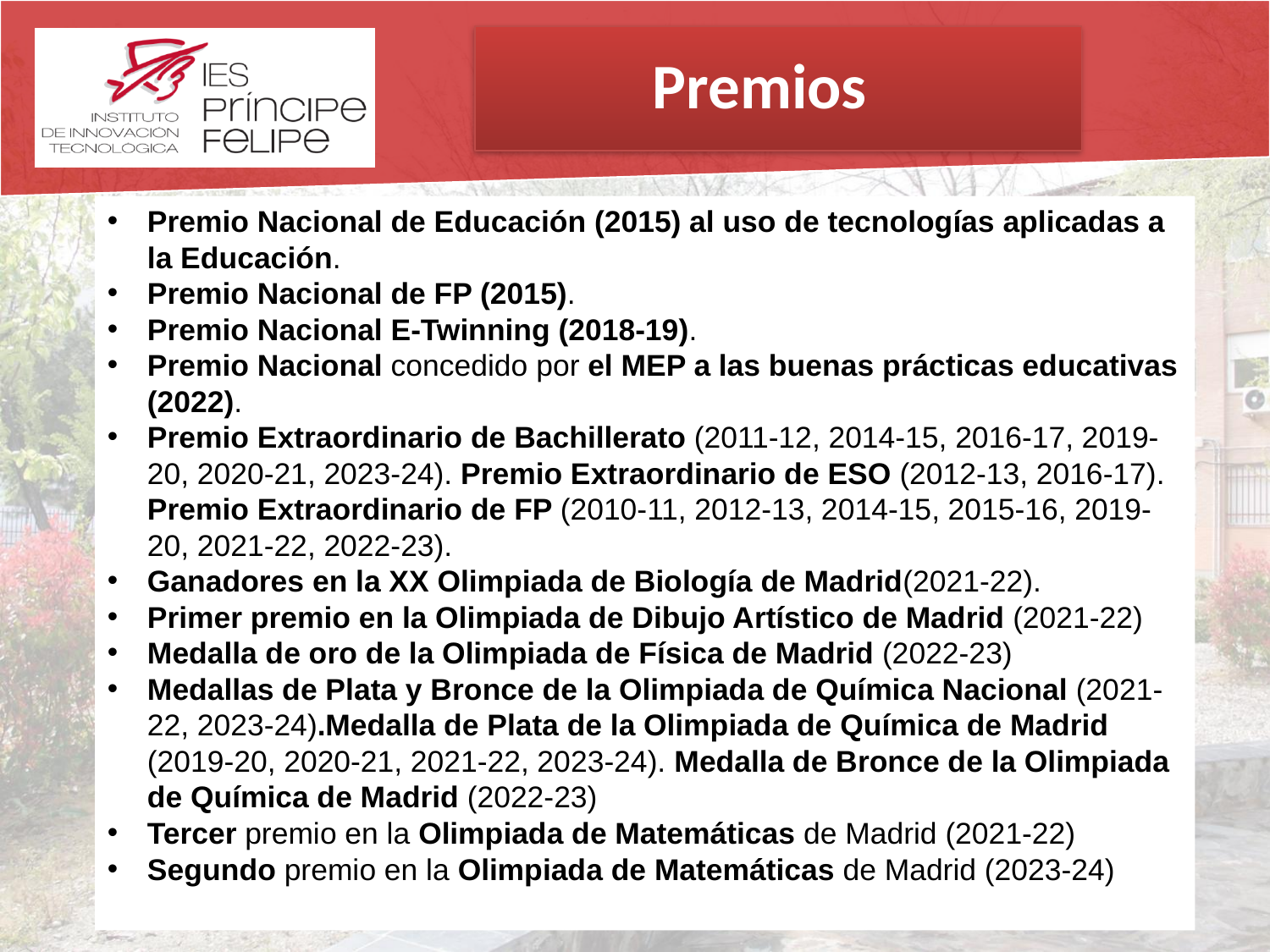

Premios
Premio Nacional de Educación (2015) al uso de tecnologías aplicadas a la Educación.
Premio Nacional de FP (2015).
Premio Nacional E-Twinning (2018-19).
Premio Nacional concedido por el MEP a las buenas prácticas educativas (2022).
Premio Extraordinario de Bachillerato (2011-12, 2014-15, 2016-17, 2019- 20, 2020-21, 2023-24). Premio Extraordinario de ESO (2012-13, 2016-17). Premio Extraordinario de FP (2010-11, 2012-13, 2014-15, 2015-16, 2019- 20, 2021-22, 2022-23).
Ganadores en la XX Olimpiada de Biología de Madrid(2021-22).
Primer premio en la Olimpiada de Dibujo Artístico de Madrid (2021-22)
Medalla de oro de la Olimpiada de Física de Madrid (2022-23)
Medallas de Plata y Bronce de la Olimpiada de Química Nacional (2021-22, 2023-24).Medalla de Plata de la Olimpiada de Química de Madrid (2019-20, 2020-21, 2021-22, 2023-24). Medalla de Bronce de la Olimpiada de Química de Madrid (2022-23)
Tercer premio en la Olimpiada de Matemáticas de Madrid (2021-22)
Segundo premio en la Olimpiada de Matemáticas de Madrid (2023-24)